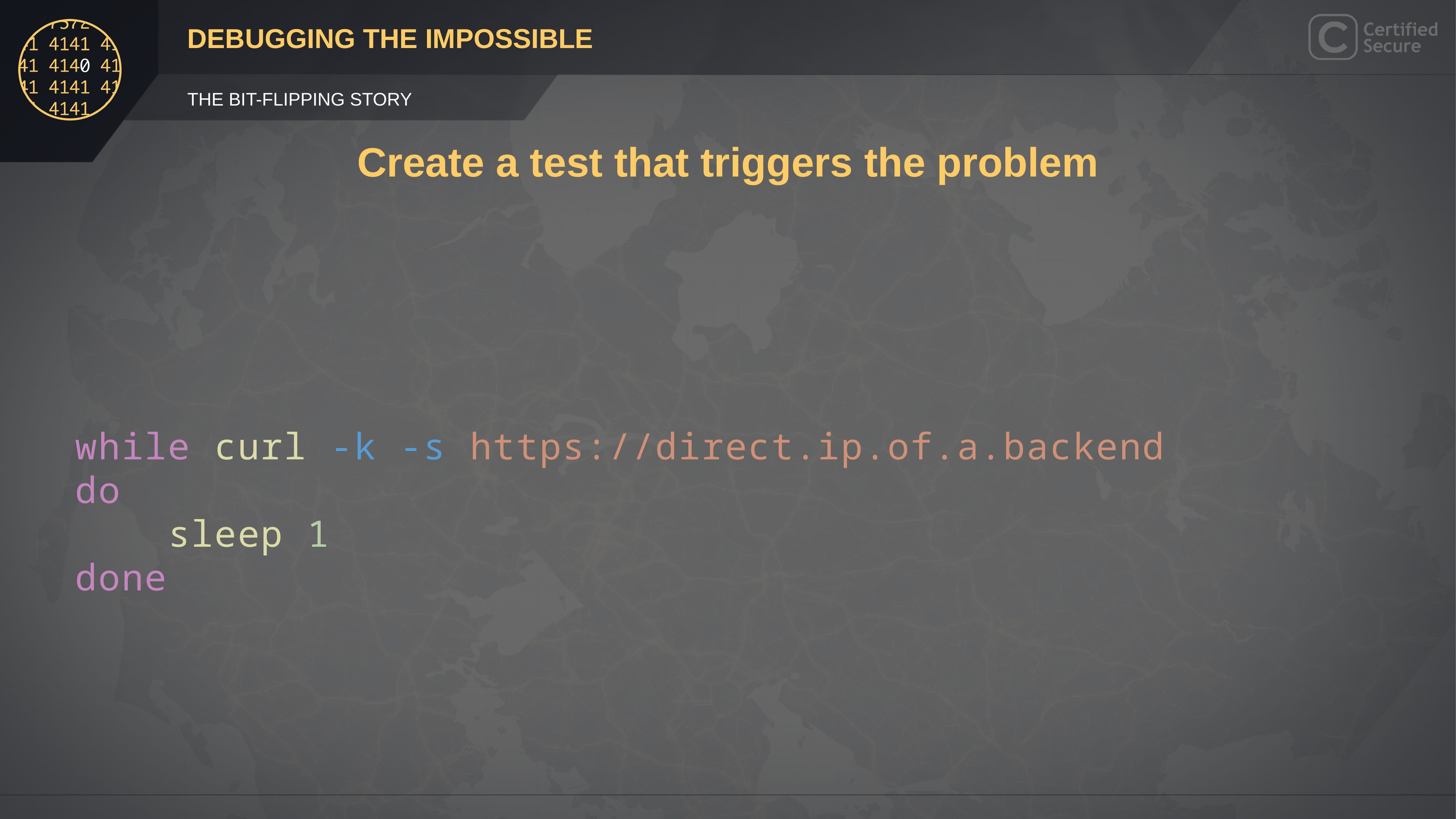

# Create a test that triggers the problem
while curl -k -s https://direct.ip.of.a.backend
do
    sleep 1
done